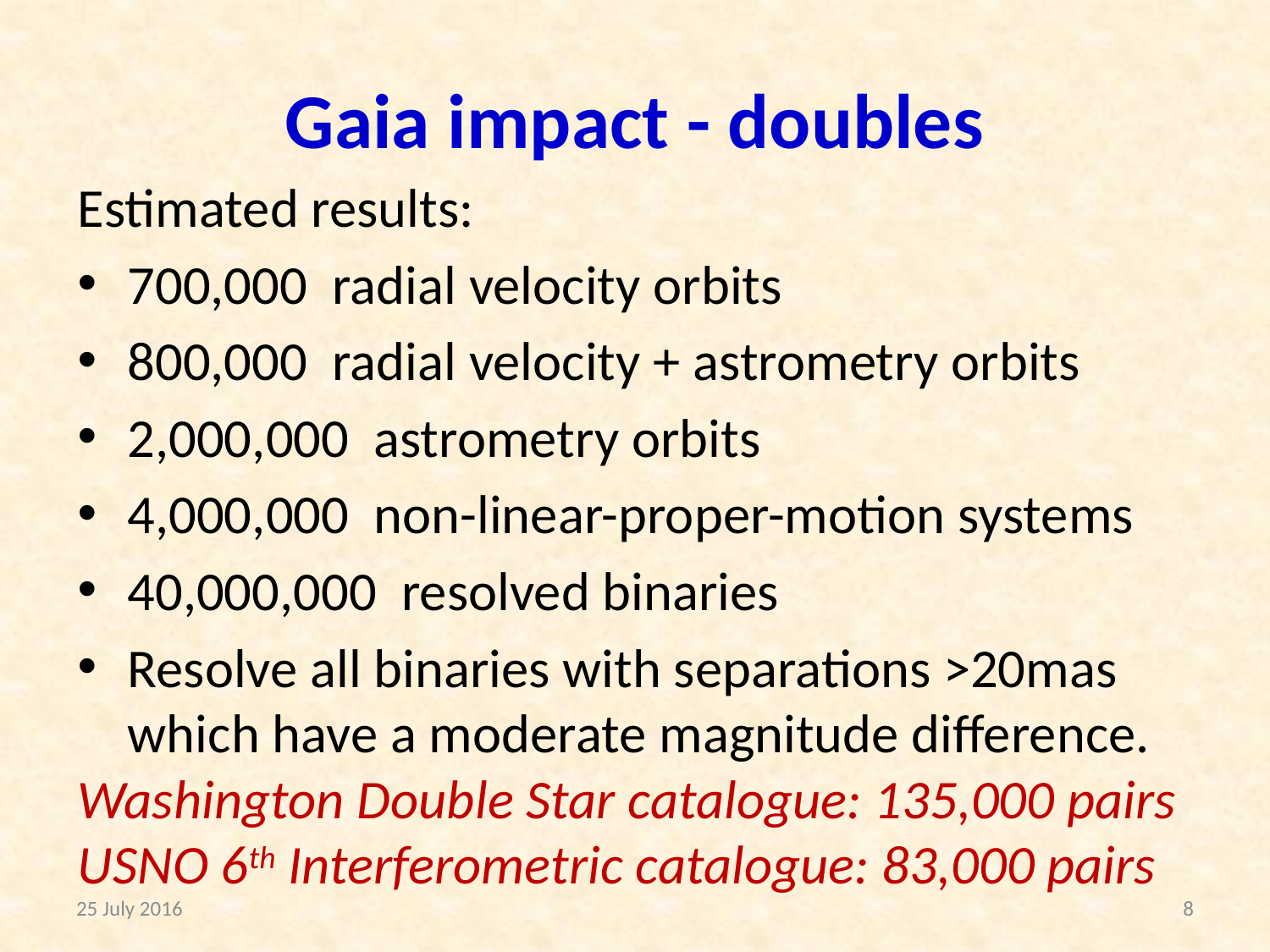

# Gaia impact - doubles
Estimated results:
700,000  radial velocity orbits
800,000  radial velocity + astrometry orbits
2,000,000  astrometry orbits
4,000,000  non-linear-proper-motion systems
40,000,000  resolved binaries
Resolve all binaries with separations >20mas which have a moderate magnitude difference.
Washington Double Star catalogue: 135,000 pairs
USNO 6th Interferometric catalogue: 83,000 pairs
25 July 2016
8